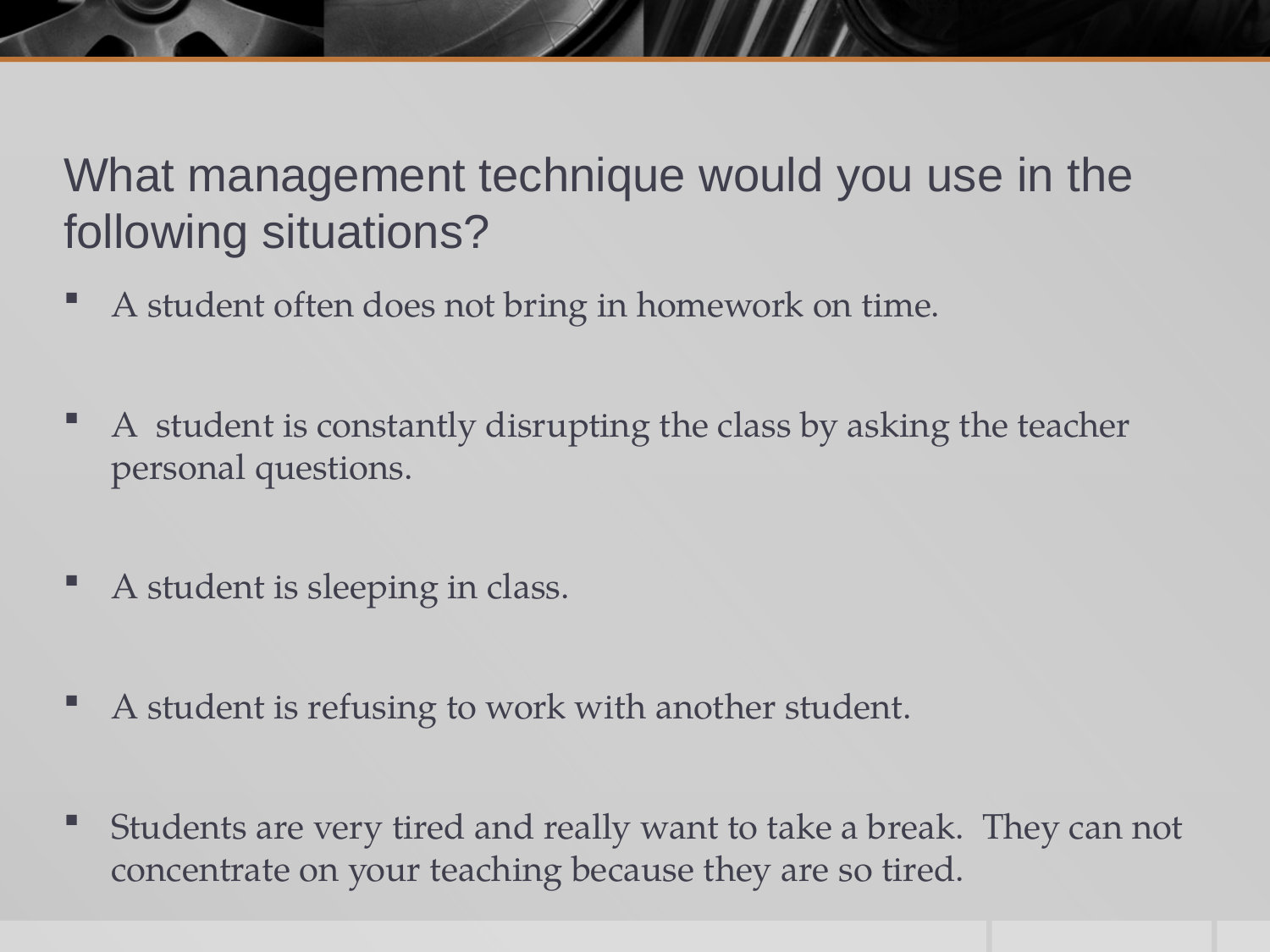

# What management technique would you use in the following situations?
A student often does not bring in homework on time.

A  student is constantly disrupting the class by asking the teacher personal questions.

A student is sleeping in class.

A student is refusing to work with another student.

Students are very tired and really want to take a break.  They can not concentrate on your teaching because they are so tired.